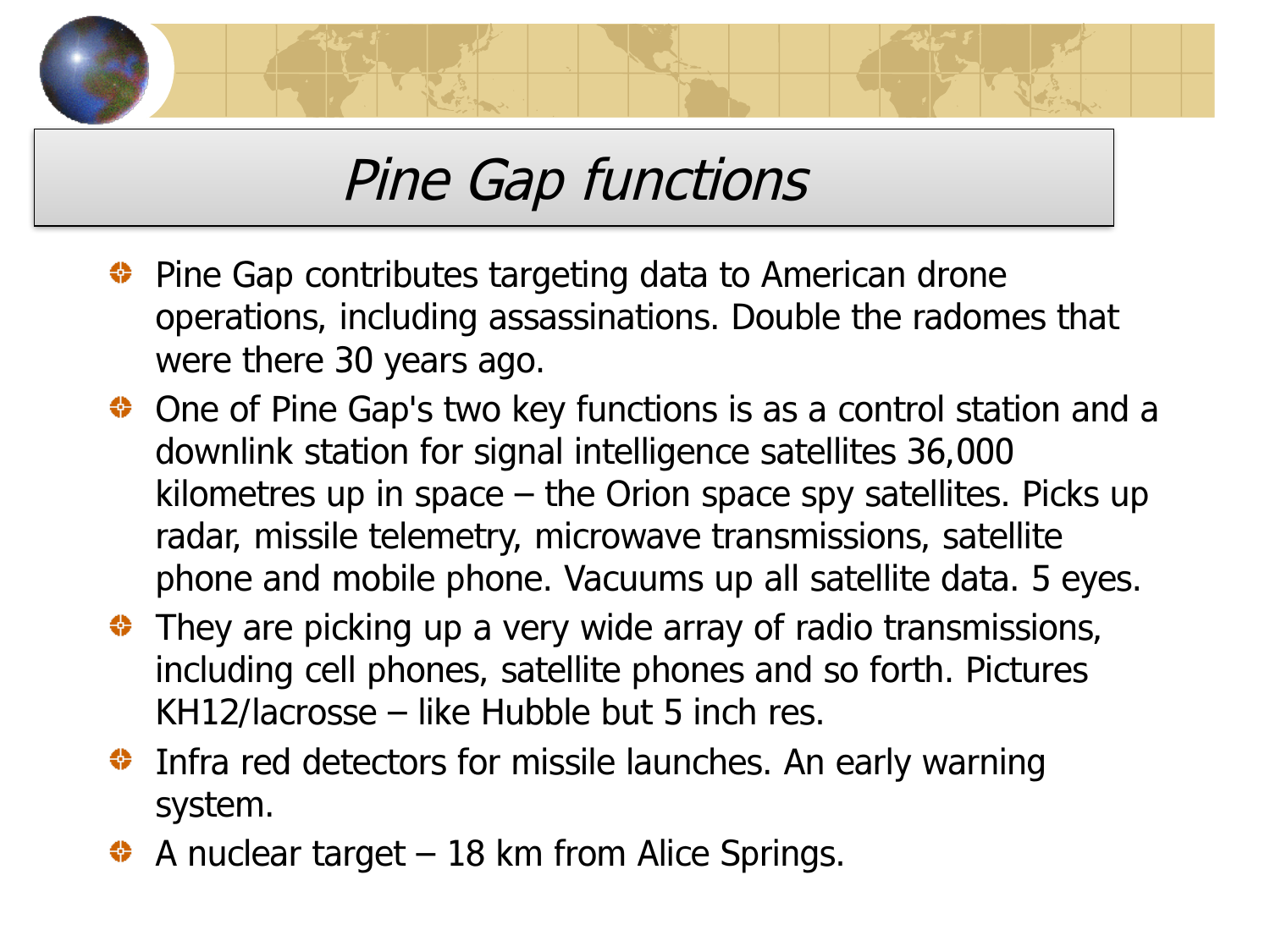

# Pine Gap functions
Pine Gap contributes targeting data to American drone operations, including assassinations. Double the radomes that were there 30 years ago.
One of Pine Gap's two key functions is as a control station and a downlink station for signal intelligence satellites 36,000 kilometres up in space – the Orion space spy satellites. Picks up radar, missile telemetry, microwave transmissions, satellite phone and mobile phone. Vacuums up all satellite data. 5 eyes.
They are picking up a very wide array of radio transmissions, including cell phones, satellite phones and so forth. Pictures KH12/lacrosse – like Hubble but 5 inch res.
Infra red detectors for missile launches. An early warning system.
A nuclear target – 18 km from Alice Springs.